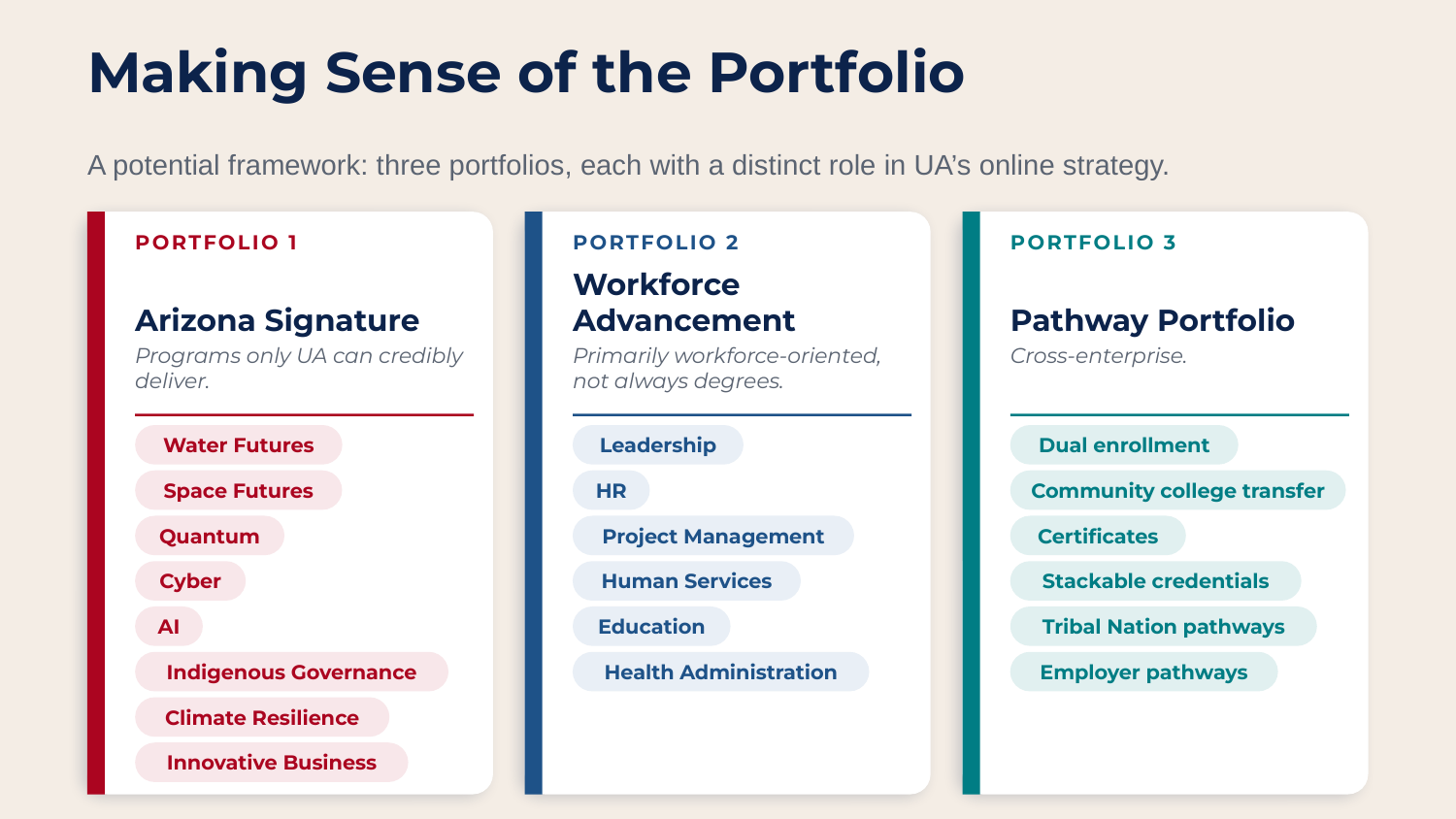

Making Sense of the Portfolio
A potential framework: three portfolios, each with a distinct role in UA’s online strategy.

PORTFOLIO 1
PORTFOLIO 2
PORTFOLIO 3
Arizona Signature
Workforce Advancement
Pathway Portfolio
Programs only UA can credibly deliver.
Primarily workforce-oriented, not always degrees.
Cross-enterprise.

Water Futures

Leadership

Dual enrollment

Space Futures

HR

Community college transfer

Quantum

Project Management

Certificates

Cyber

Human Services

Stackable credentials

AI

Education

Tribal Nation pathways

Indigenous Governance

Health Administration

Employer pathways

Climate Resilience

Innovative Business